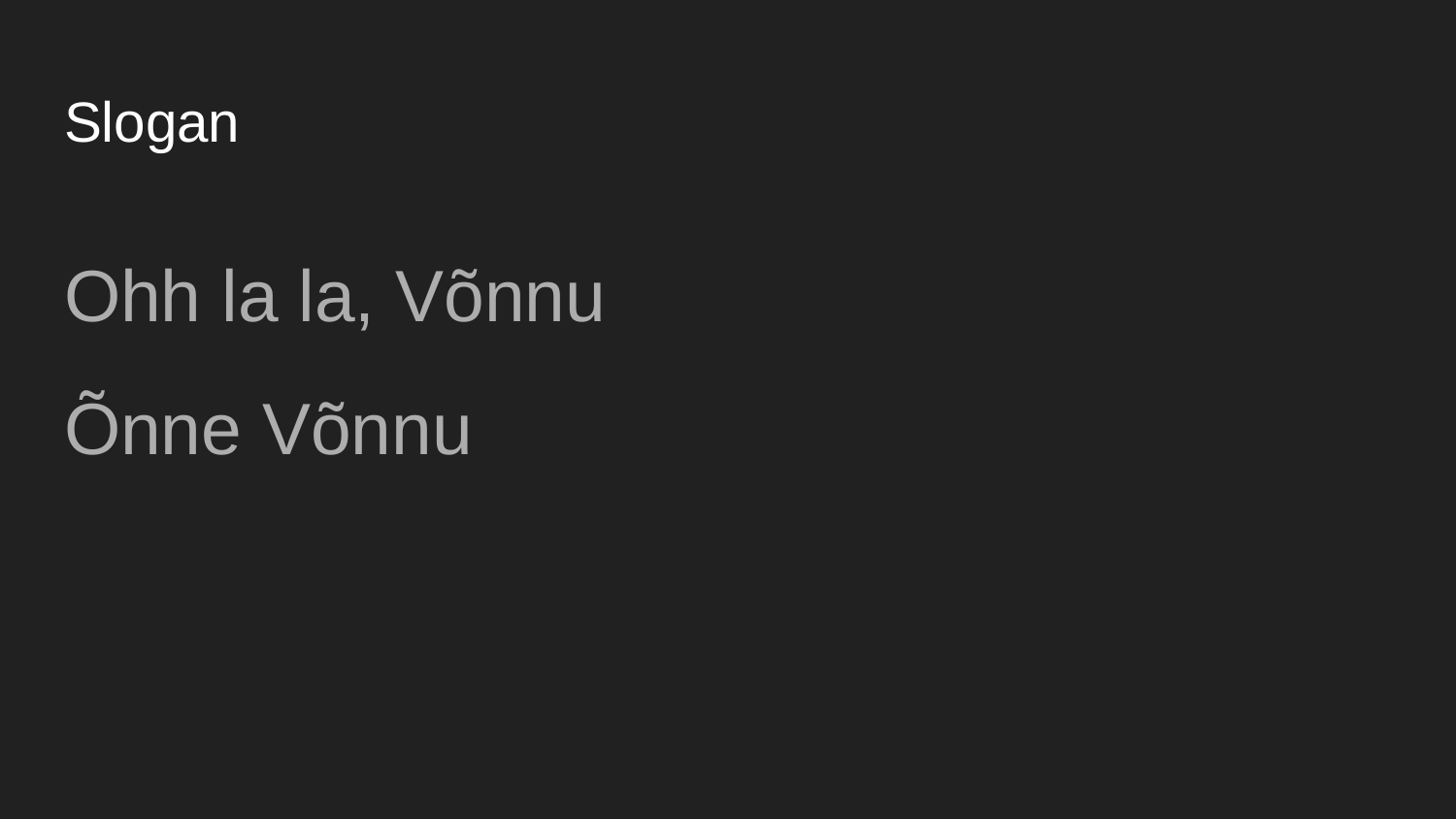

# Slogan
Ohh la la, Võnnu
Õnne Võnnu